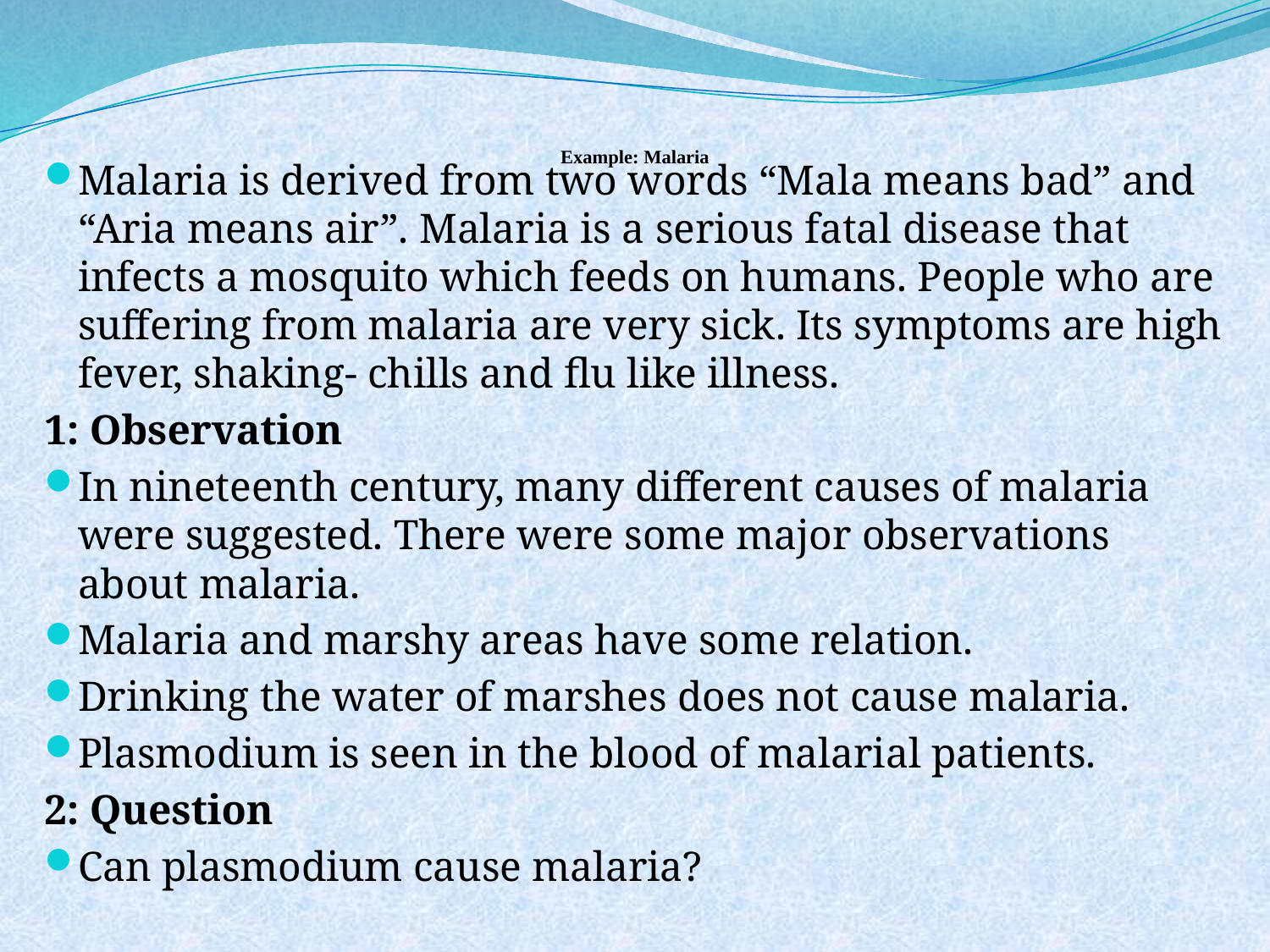

# Example: Malaria
Malaria is derived from two words “Mala means bad” and “Aria means air”. Malaria is a serious fatal disease that infects a mosquito which feeds on humans. People who are suffering from malaria are very sick. Its symptoms are high fever, shaking- chills and flu like illness.
1: Observation
In nineteenth century, many different causes of malaria were suggested. There were some major observations about malaria.
Malaria and marshy areas have some relation.
Drinking the water of marshes does not cause malaria.
Plasmodium is seen in the blood of malarial patients.
2: Question
Can plasmodium cause malaria?